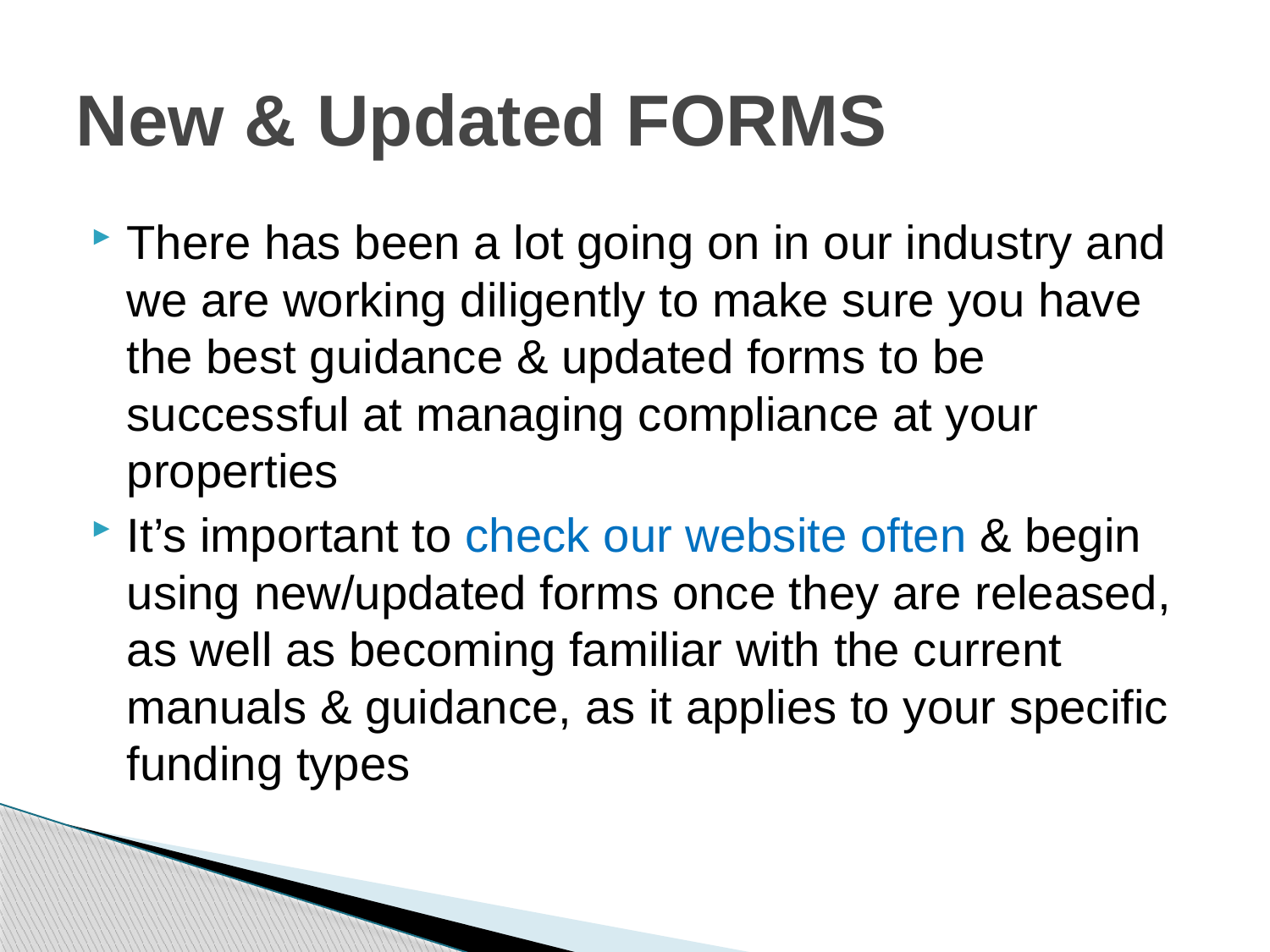

# New & Updated FORMS
There has been a lot going on in our industry and we are working diligently to make sure you have the best guidance & updated forms to be successful at managing compliance at your properties
It’s important to check our website often & begin using new/updated forms once they are released, as well as becoming familiar with the current manuals & guidance, as it applies to your specific funding types